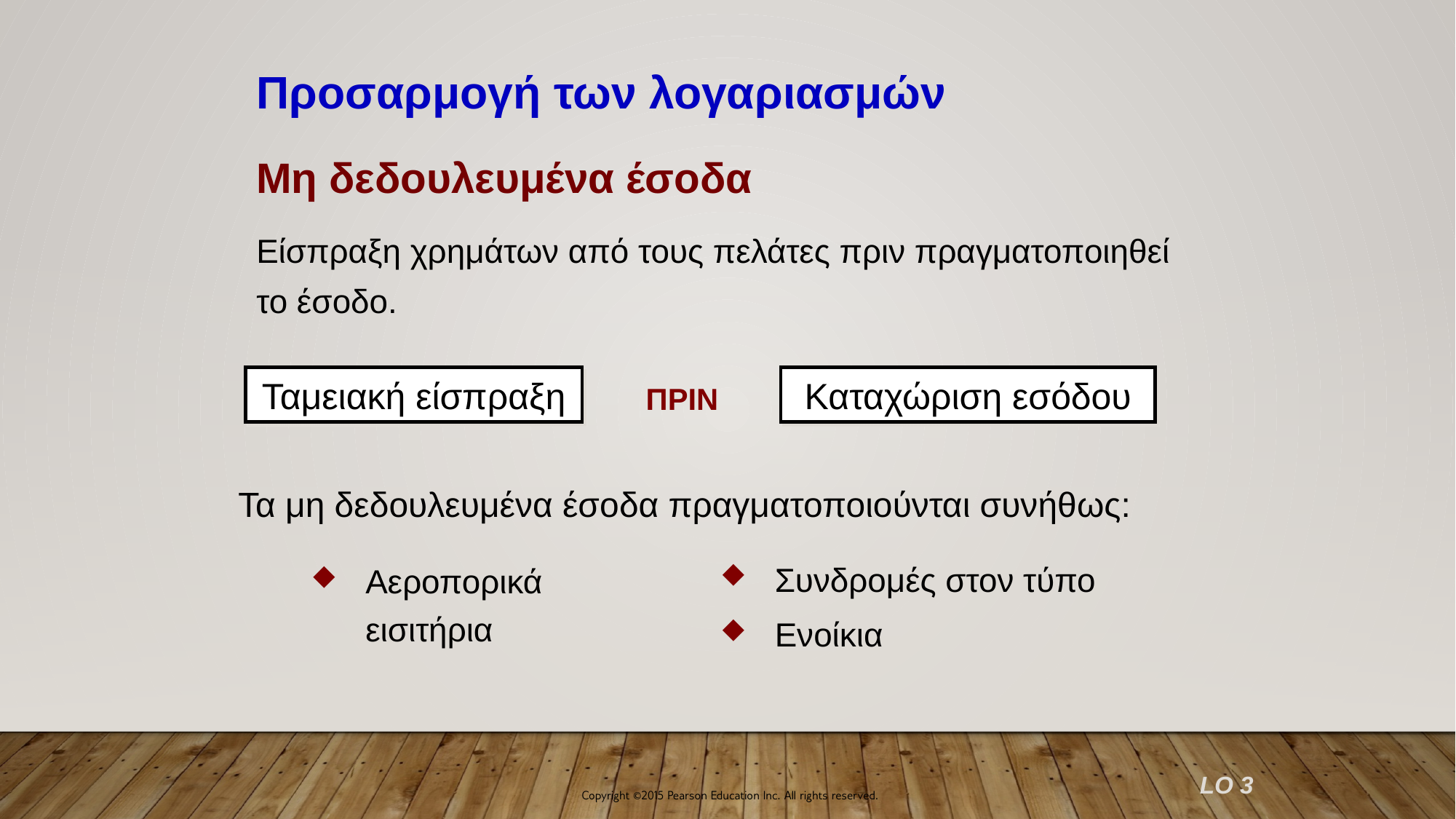

Προσαρμογή των λογαριασμών
Μη δεδουλευμένα έσοδα
Είσπραξη χρημάτων από τους πελάτες πριν πραγματοποιηθεί το έσοδο.
Ταμειακή είσπραξη
Καταχώριση εσόδου
ΠΡΙΝ
Τα μη δεδουλευμένα έσοδα πραγματοποιούνται συνήθως:

Αεροπορικά εισιτήρια
Συνδρομές στον τύπο
Ενοίκια
LO 3
Copyright ©2015 Pearson Education Inc. All rights reserved.